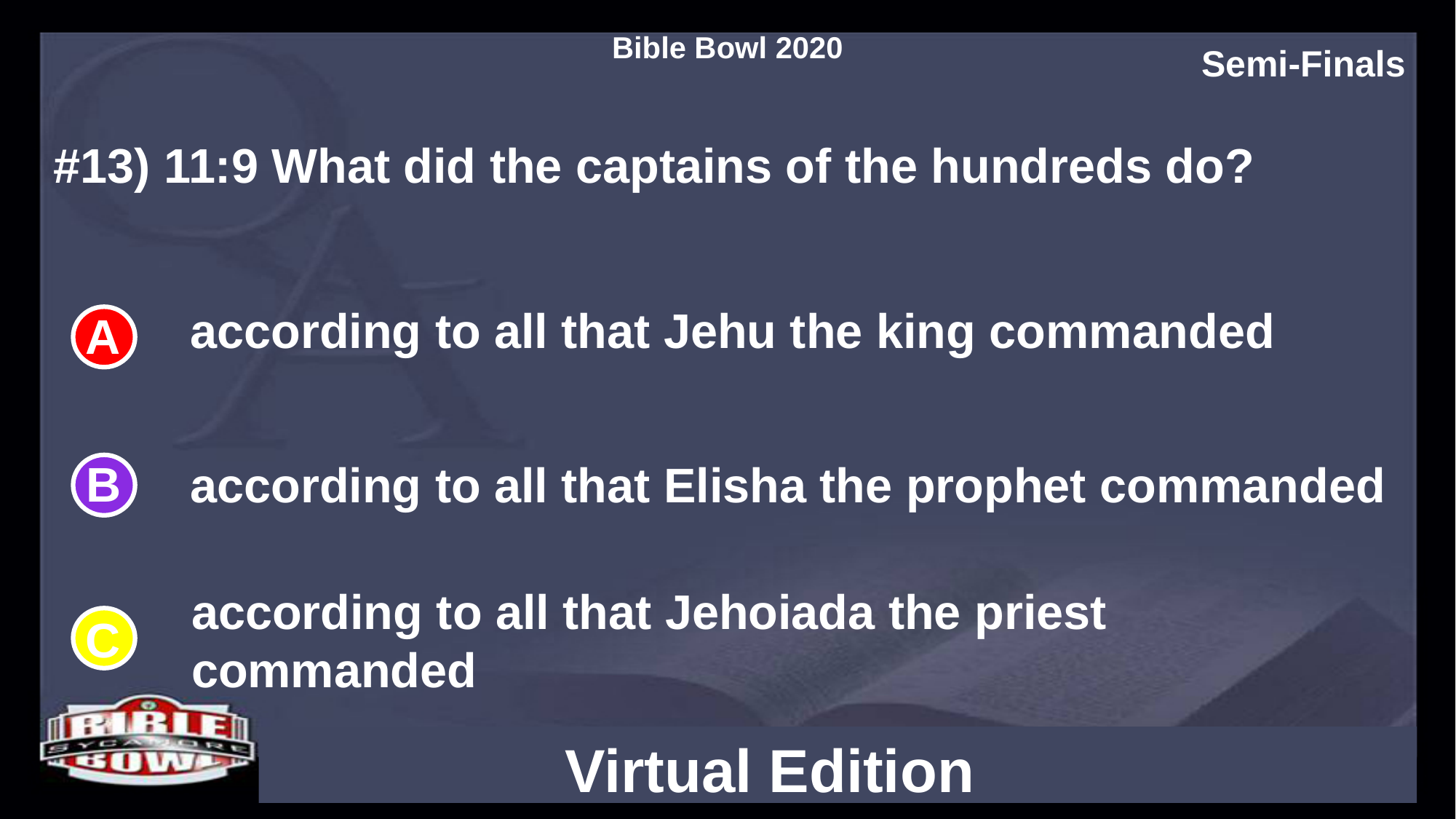

#13) 11:9 What did the captains of the hundreds do?
according to all that Jehu the king commanded
according to all that Elisha the prophet commanded
according to all that Jehoiada the priest commanded